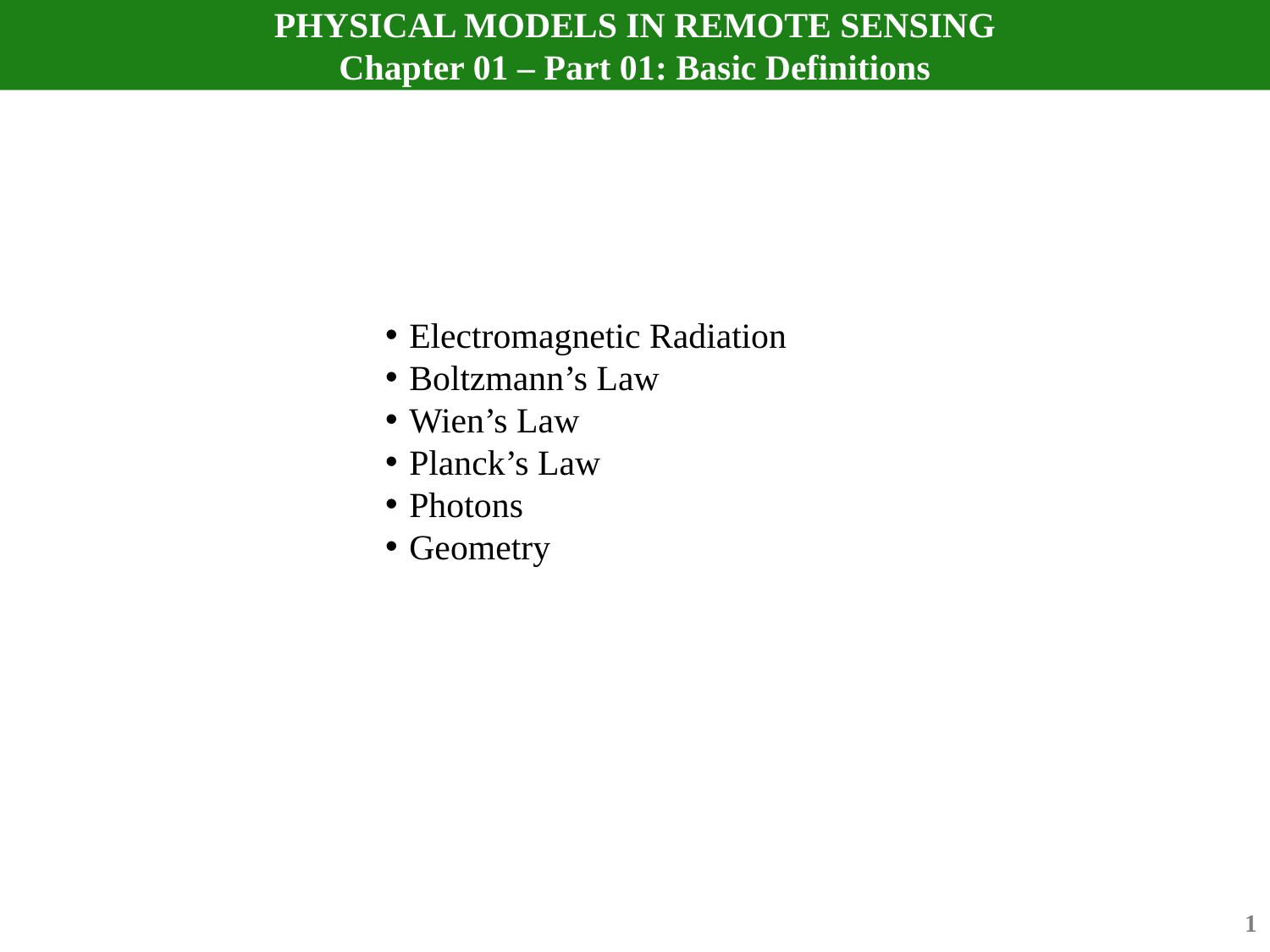

# PHYSICAL MODELS IN REMOTE SENSING Chapter 01 – Part 01: Basic Definitions
Electromagnetic Radiation
Boltzmann’s Law
Wien’s Law
Planck’s Law
Photons
Geometry
Mukkulo7558Pokkulu
Mukkulo7558Pokkulu
1